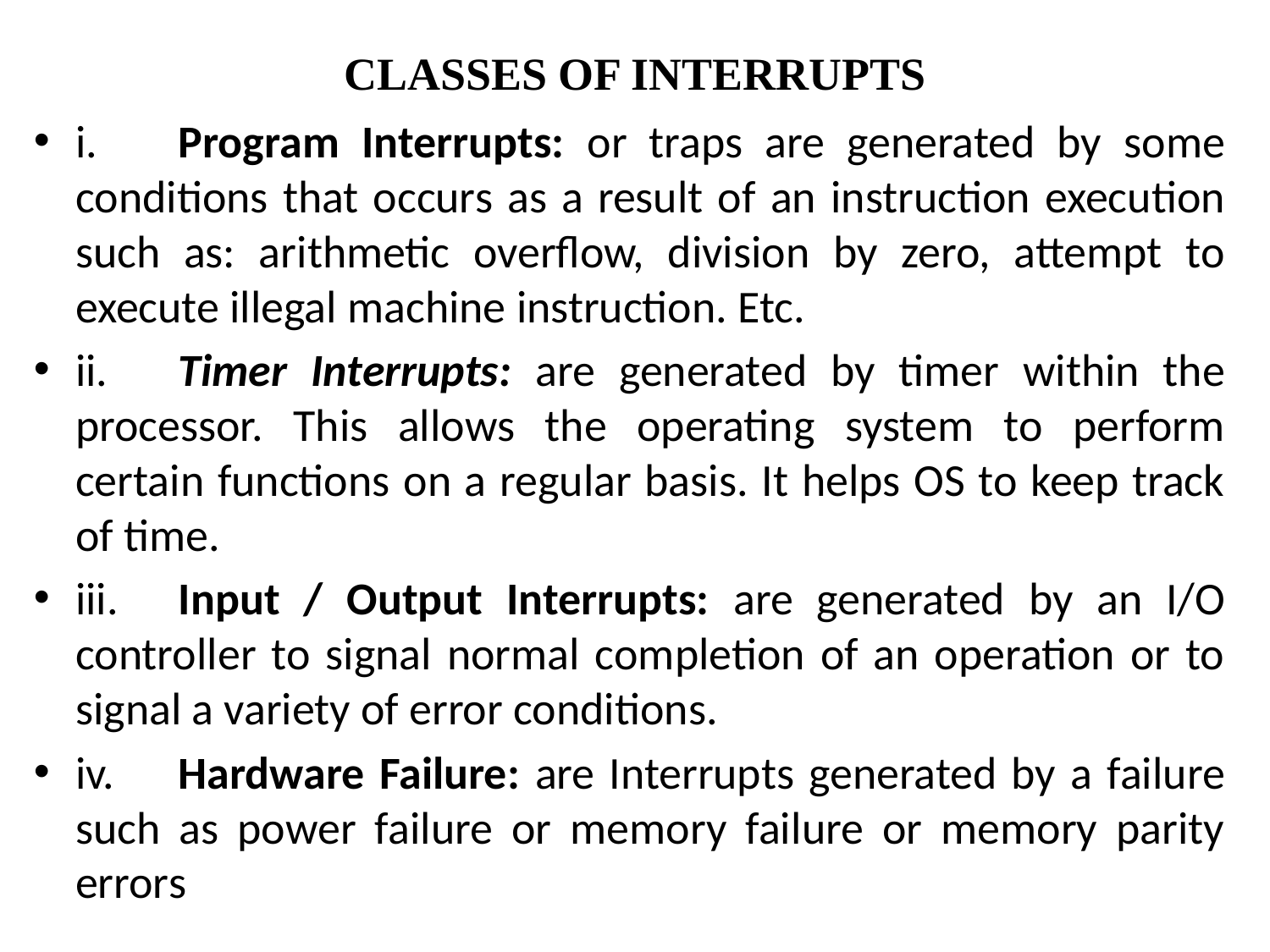

# CLASSES OF INTERRUPTS
i.	Program Interrupts: or traps are generated by some conditions that occurs as a result of an instruction execution such as: arithmetic overflow, division by zero, attempt to execute illegal machine instruction. Etc.
ii.	Timer Interrupts: are generated by timer within the processor. This allows the operating system to perform certain functions on a regular basis. It helps OS to keep track of time.
iii.	Input / Output Interrupts: are generated by an I/O controller to signal normal completion of an operation or to signal a variety of error conditions.
iv.	Hardware Failure: are Interrupts generated by a failure such as power failure or memory failure or memory parity errors